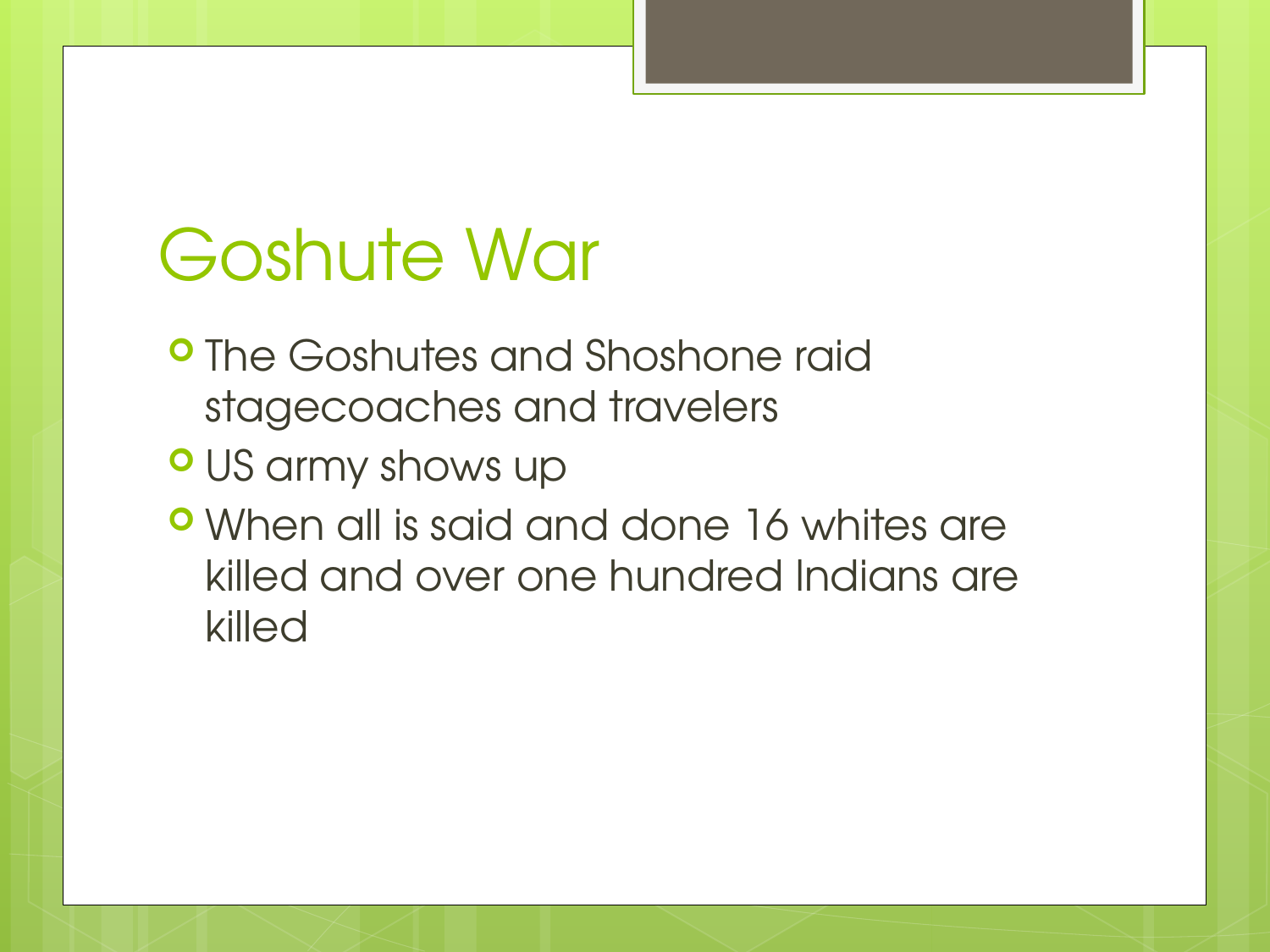

# Goshute War
The Goshutes and Shoshone raid stagecoaches and travelers
US army shows up
When all is said and done 16 whites are killed and over one hundred Indians are killed